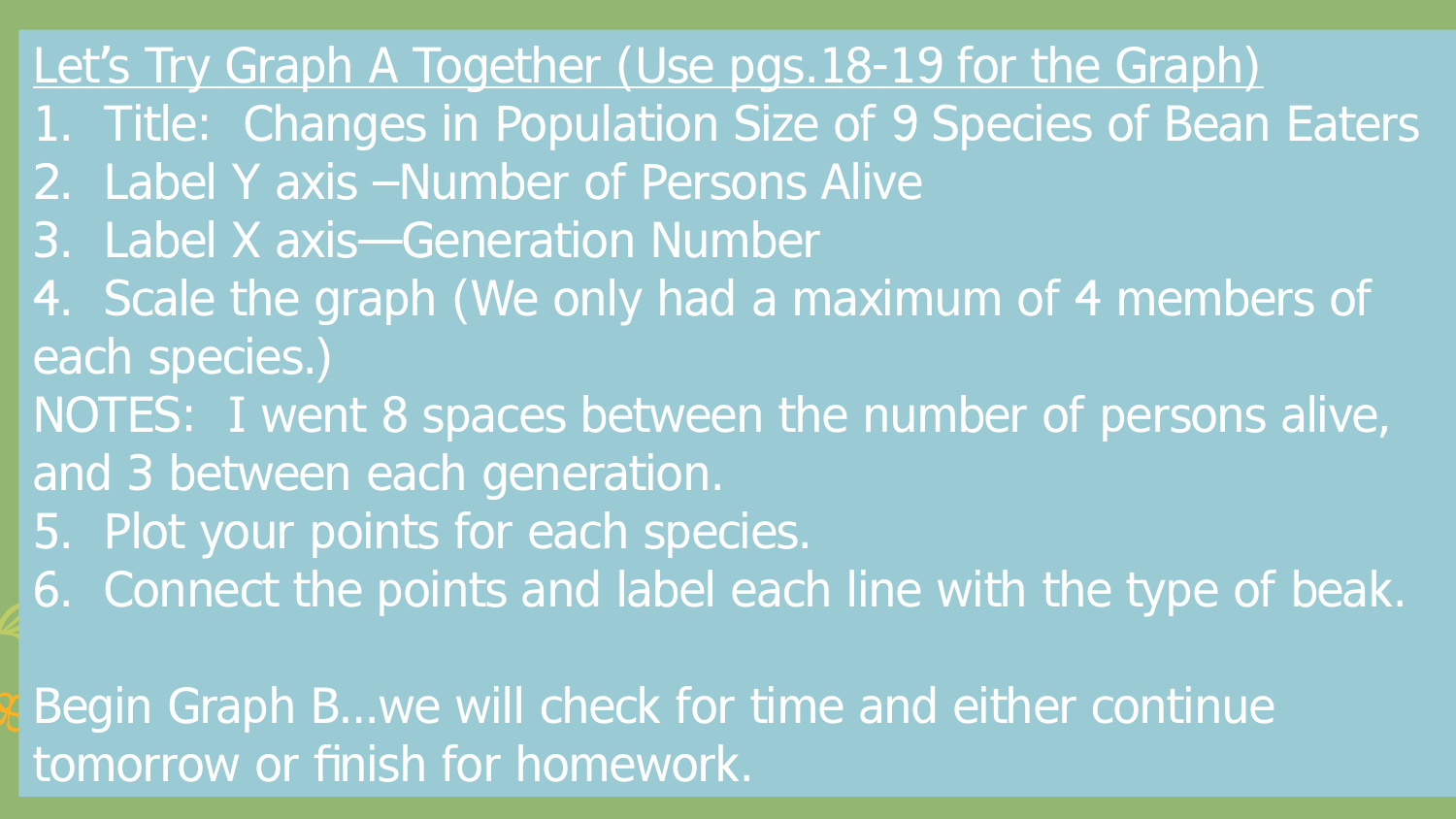

# Let’s Try Graph A Together (Use pgs.18-19 for the Graph) 1.  Title:  Changes in Population Size of 9 Species of Bean Eaters 2.  Label Y axis –Number of Persons Alive 3.  Label X axis—Generation Number 4.  Scale the graph (We only had a maximum of 4 members of each species.) NOTES:  I went 8 spaces between the number of persons alive, and 3 between each generation. 5.  Plot your points for each species. 6.  Connect the points and label each line with the type of beak. Begin Graph B…we will check for time and either continue tomorrow or finish for homework.